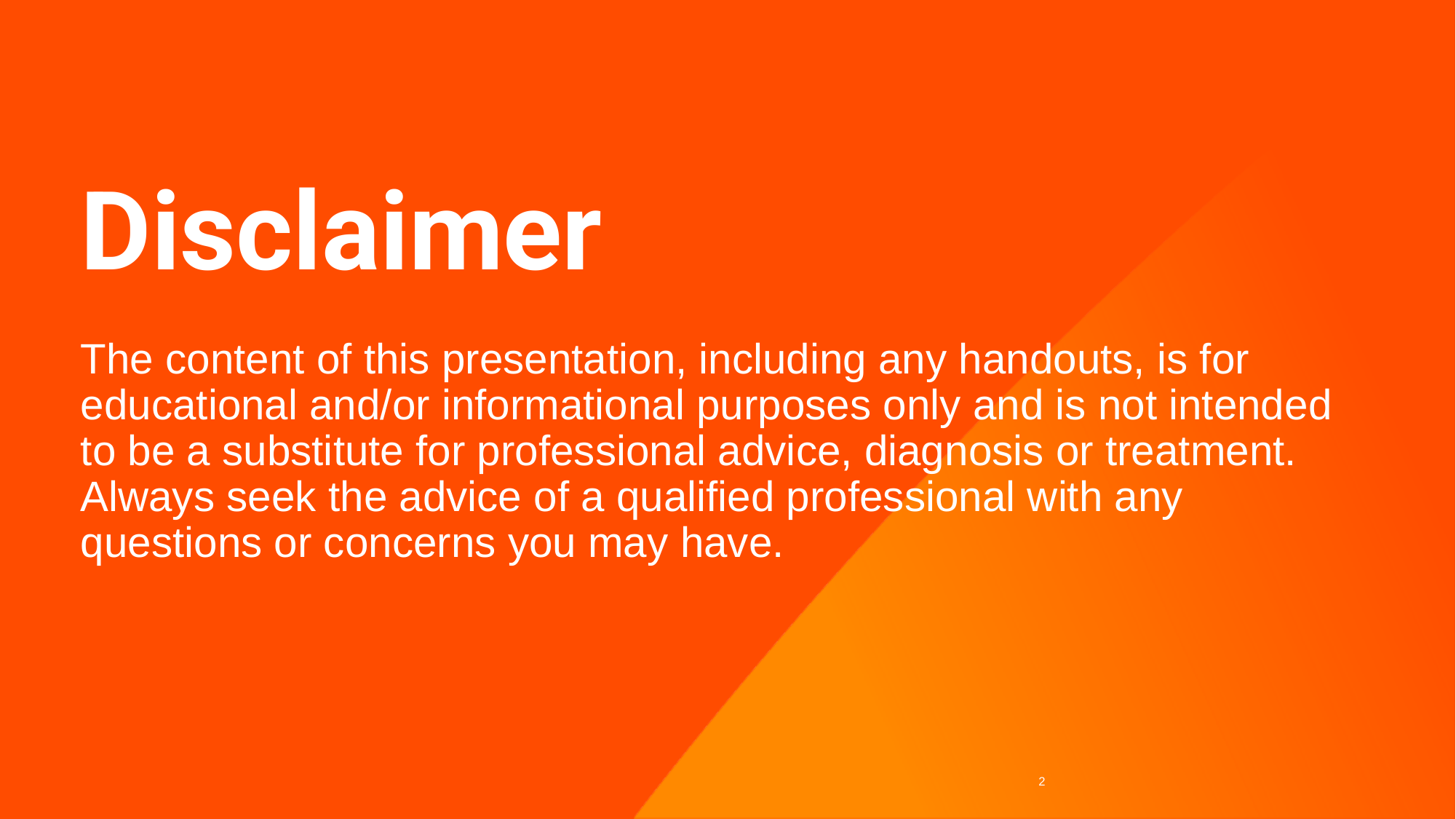

Disclaimer
The content of this presentation, including any handouts, is for educational and/or informational purposes only and is not intended to be a substitute for professional advice, diagnosis or treatment. Always seek the advice of a qualified professional with any questions or concerns you may have.

2